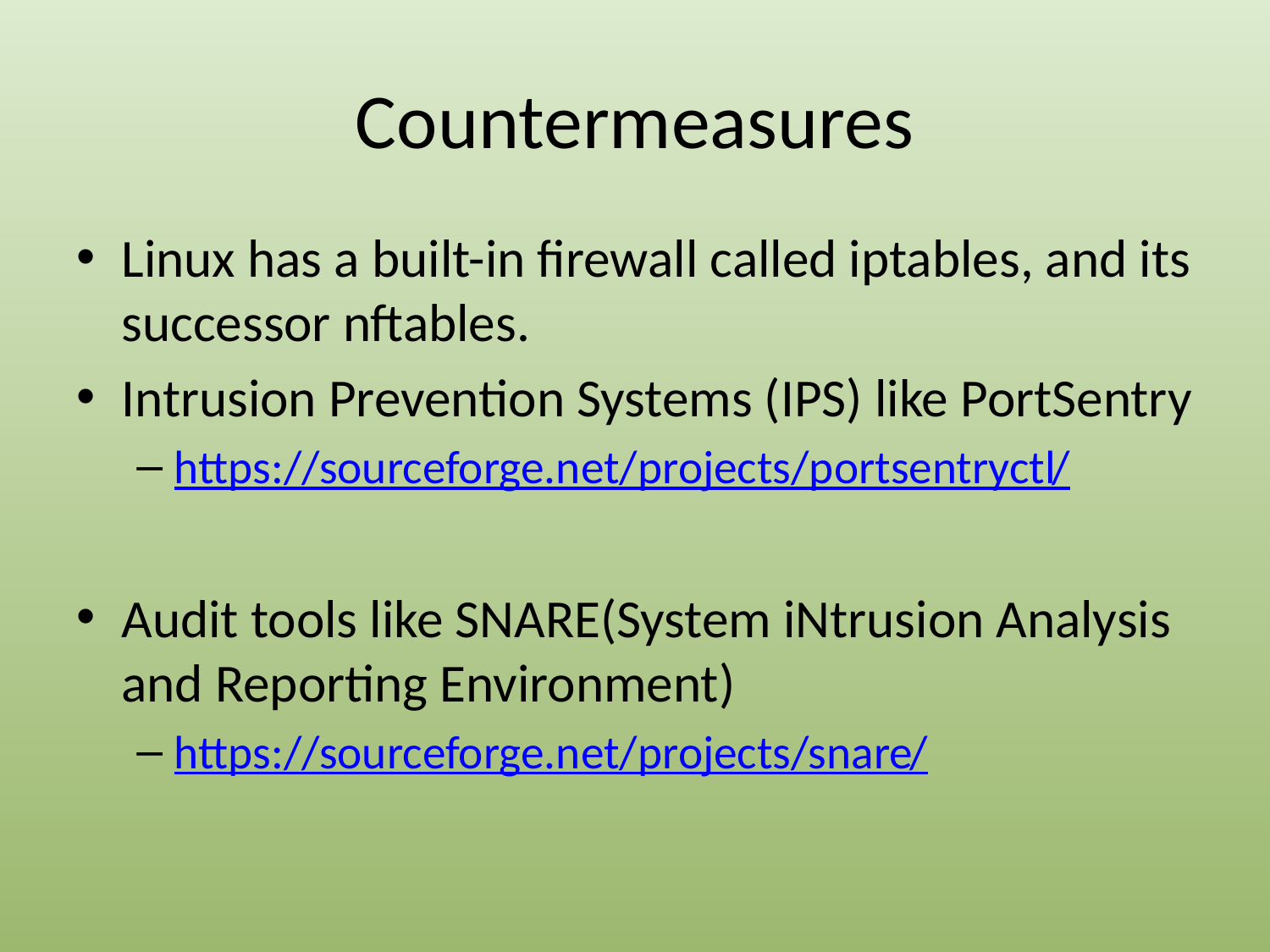

# Countermeasures
Linux has a built-in firewall called iptables, and its successor nftables.
Intrusion Prevention Systems (IPS) like PortSentry
https://sourceforge.net/projects/portsentryctl/

Audit tools like SNARE(System iNtrusion Analysis and Reporting Environment)
https://sourceforge.net/projects/snare/